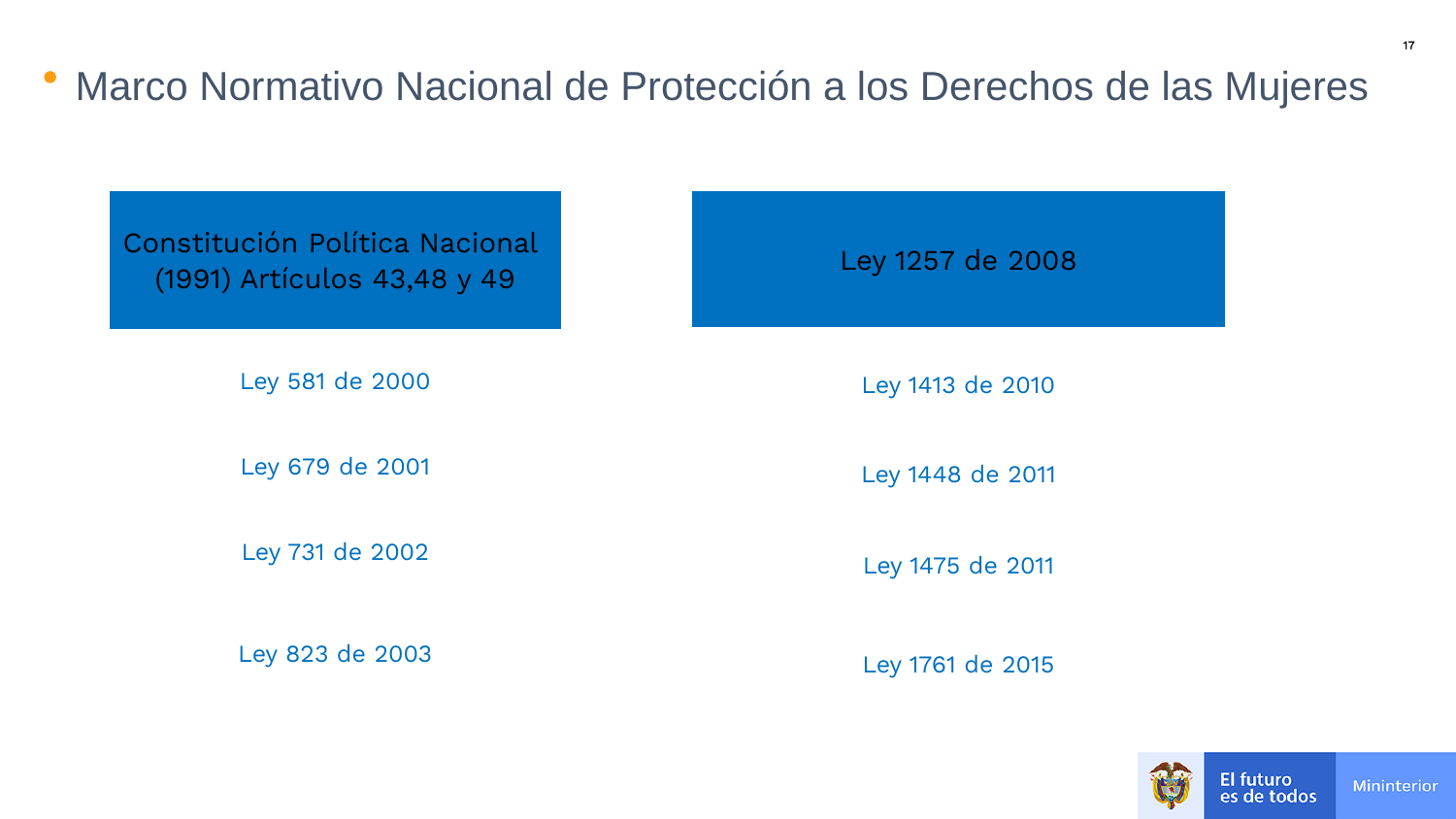

# Marco Normativo Nacional de Protección a los Derechos de las Mujeres

| Constitución Política Nacional (1991) Artículos 43,48 y 49 |
| --- |
| Ley 581 de 2000 |
| Ley 679 de 2001 |
| Ley 731 de 2002 |
| Ley 823 de 2003 |
| Ley 1257 de 2008 |
| --- |
| Ley 1413 de 2010 |
| Ley 1448 de 2011 |
| Ley 1475 de 2011 |
| Ley 1761 de 2015 |